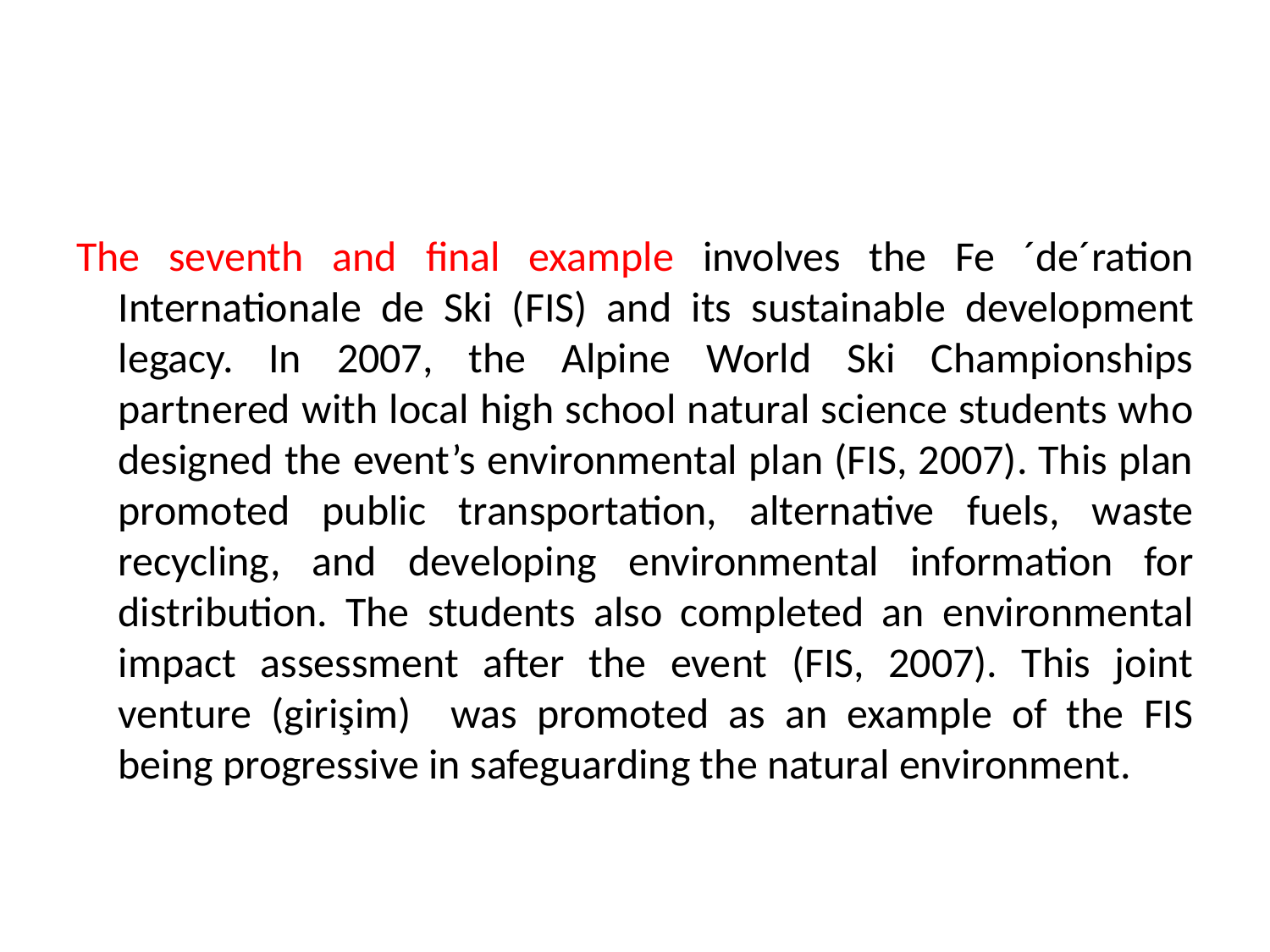

#
The seventh and final example involves the Fe ´de´ration Internationale de Ski (FIS) and its sustainable development legacy. In 2007, the Alpine World Ski Championships partnered with local high school natural science students who designed the event’s environmental plan (FIS, 2007). This plan promoted public transportation, alternative fuels, waste recycling, and developing environmental information for distribution. The students also completed an environmental impact assessment after the event (FIS, 2007). This joint venture (girişim)  was promoted as an example of the FIS being progressive in safeguarding the natural environment.